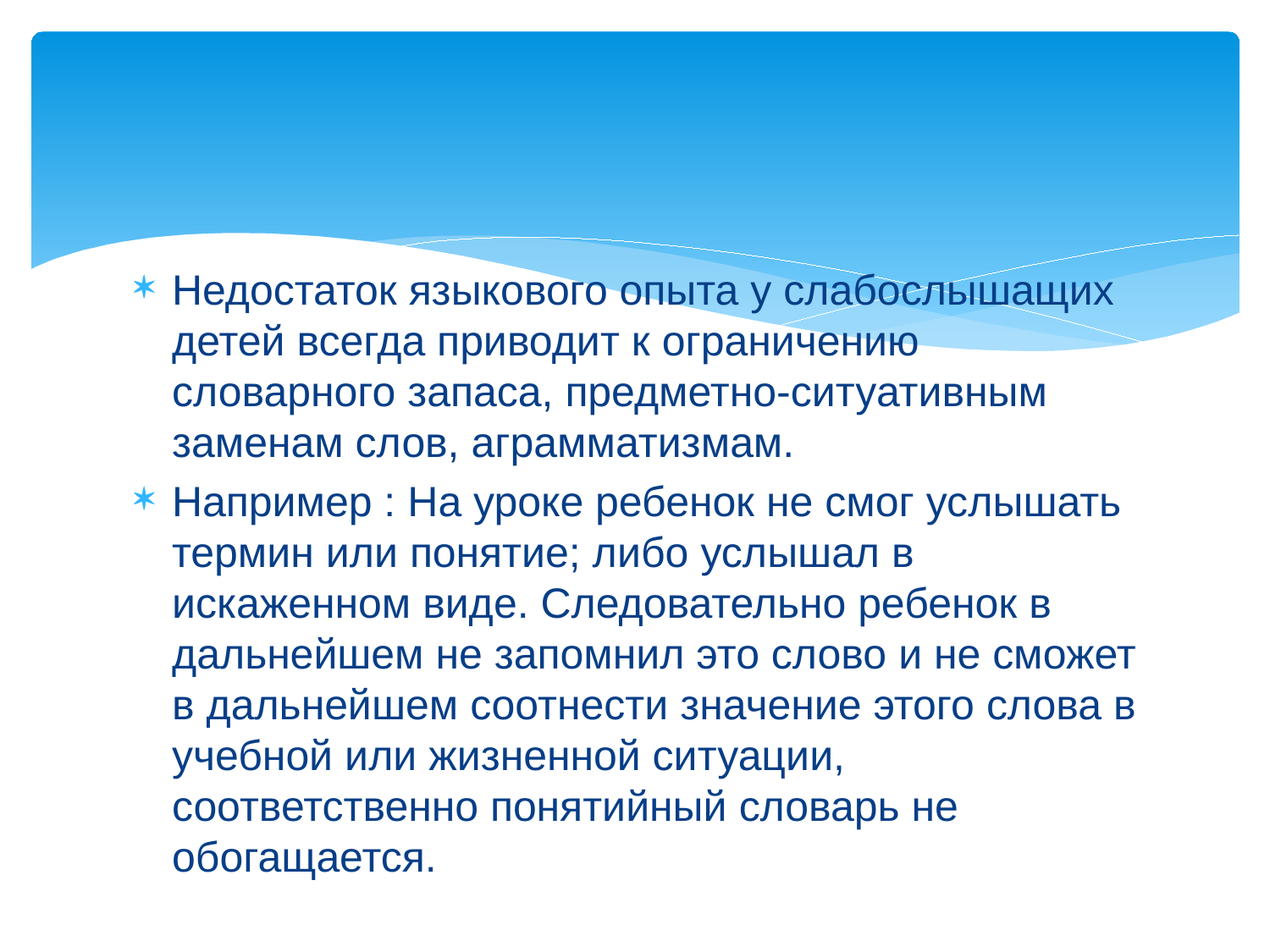

#
Недостаток языкового опыта у слабослышащих детей всегда приводит к ограничению словарного запаса, предметно-ситуативным заменам слов, аграмматизмам.
Например : На уроке ребенок не смог услышать термин или понятие; либо услышал в искаженном виде. Следовательно ребенок в дальнейшем не запомнил это слово и не сможет в дальнейшем соотнести значение этого слова в учебной или жизненной ситуации, соответственно понятийный словарь не обогащается.